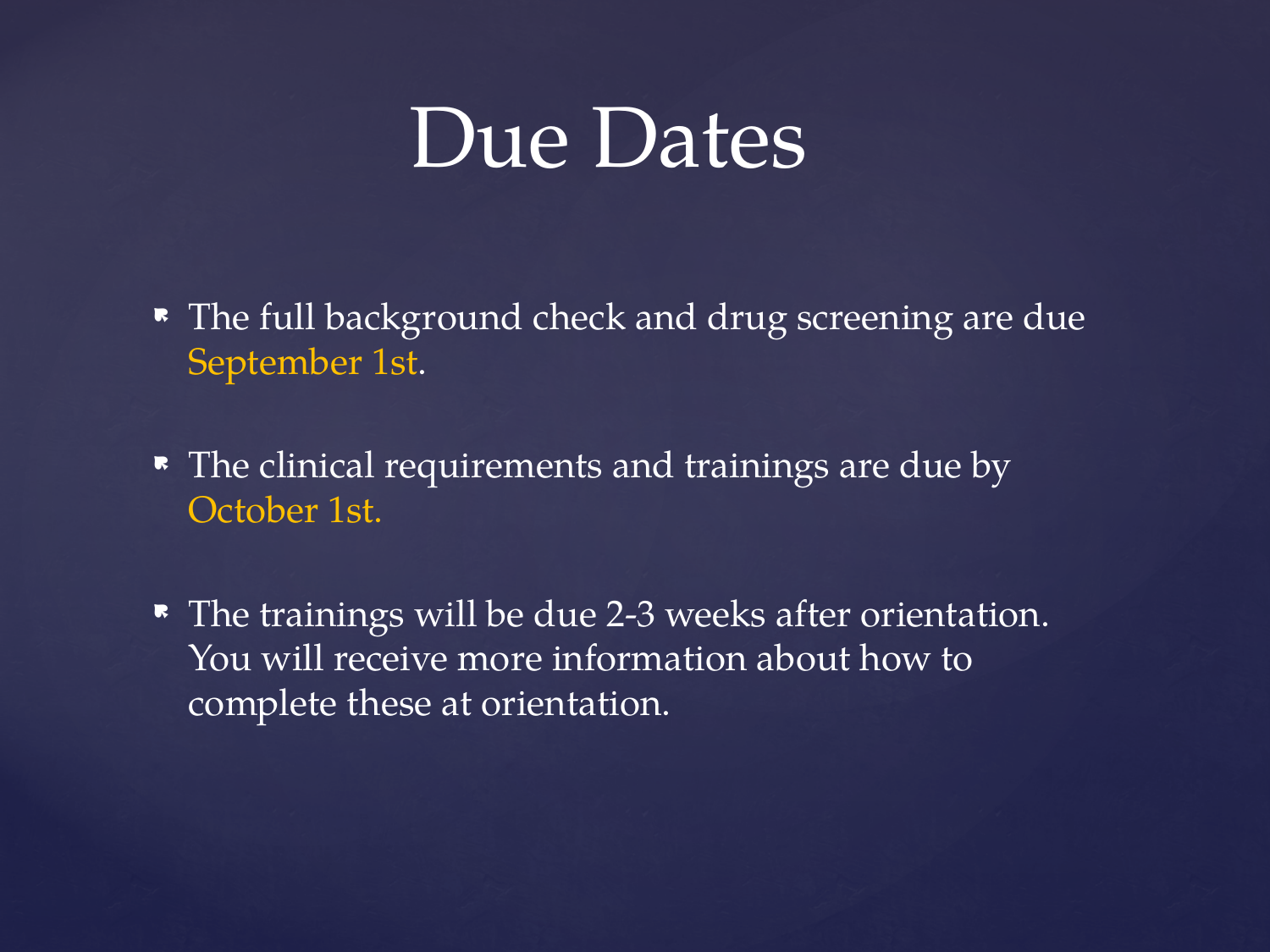

# Due Dates
The full background check and drug screening are due September 1st.

The clinical requirements and trainings are due by  October 1st.

The trainings will be due 2-3 weeks after orientation. You will receive more information about how to complete these at orientation.